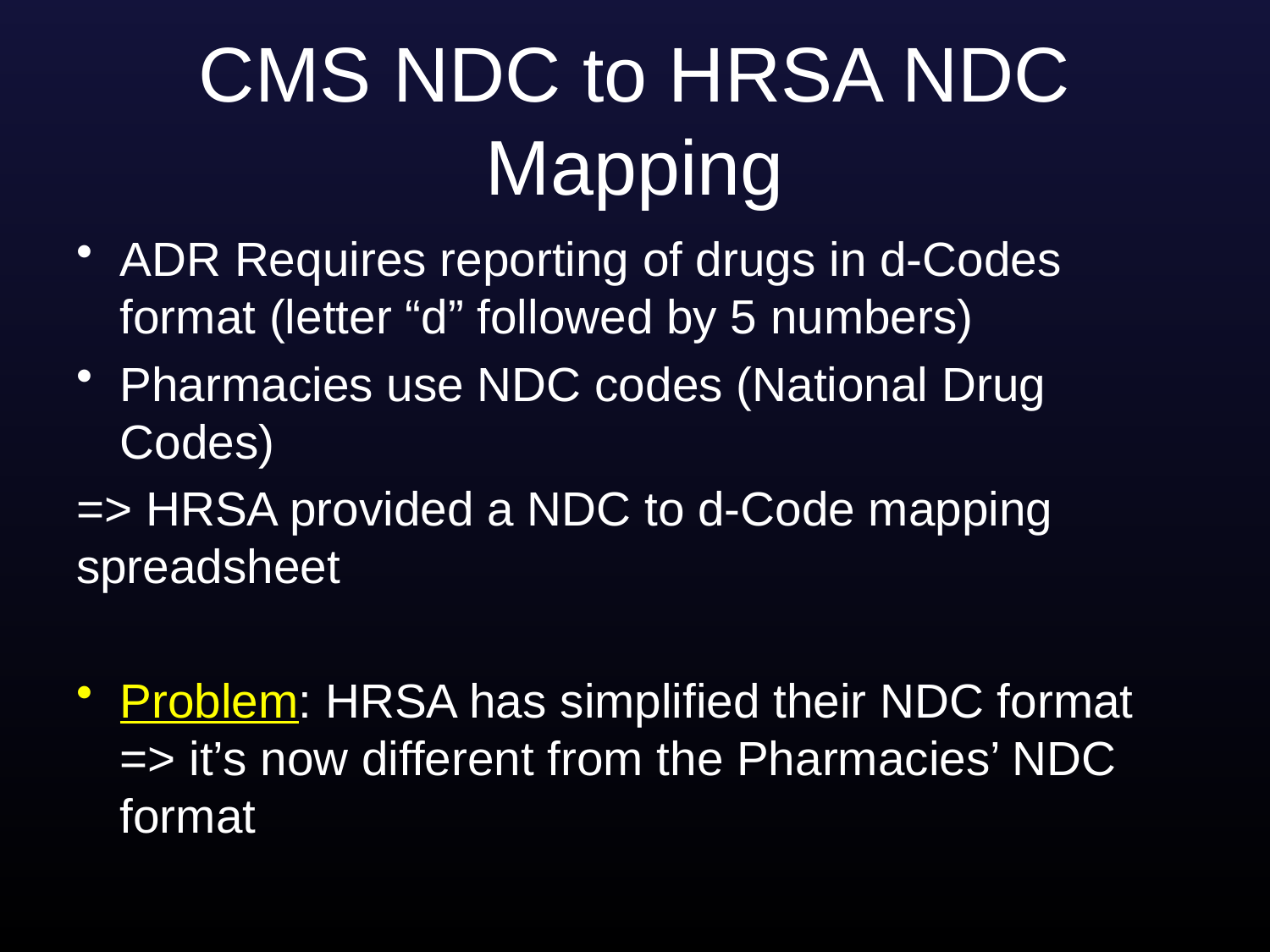

# CMS NDC to HRSA NDC Mapping
ADR Requires reporting of drugs in d-Codes format (letter “d” followed by 5 numbers)
Pharmacies use NDC codes (National Drug Codes)
=> HRSA provided a NDC to d-Code mapping spreadsheet

Problem: HRSA has simplified their NDC format => it’s now different from the Pharmacies’ NDC format